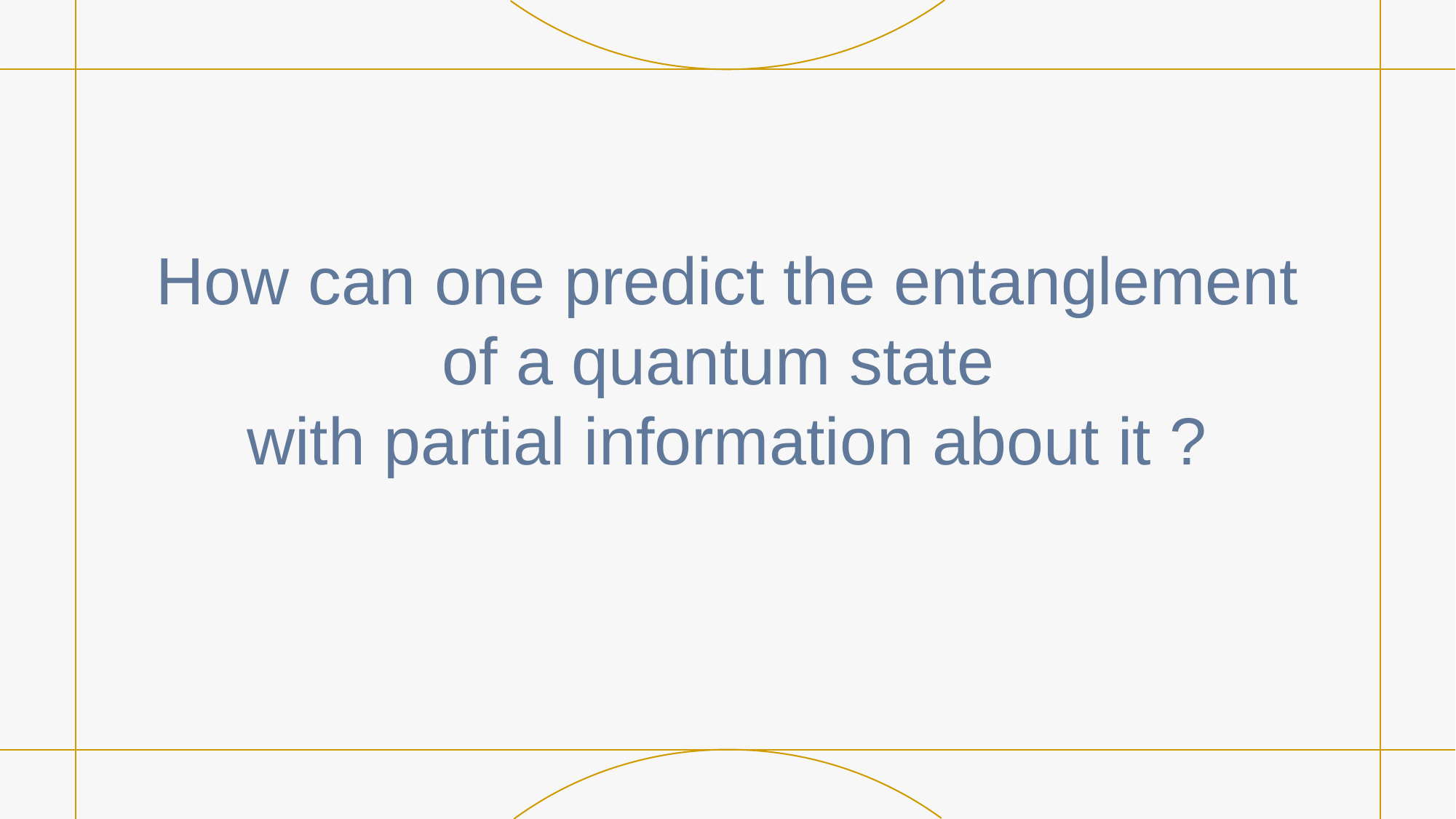

# How can one predict the entanglement of a quantum state with partial information about it ?